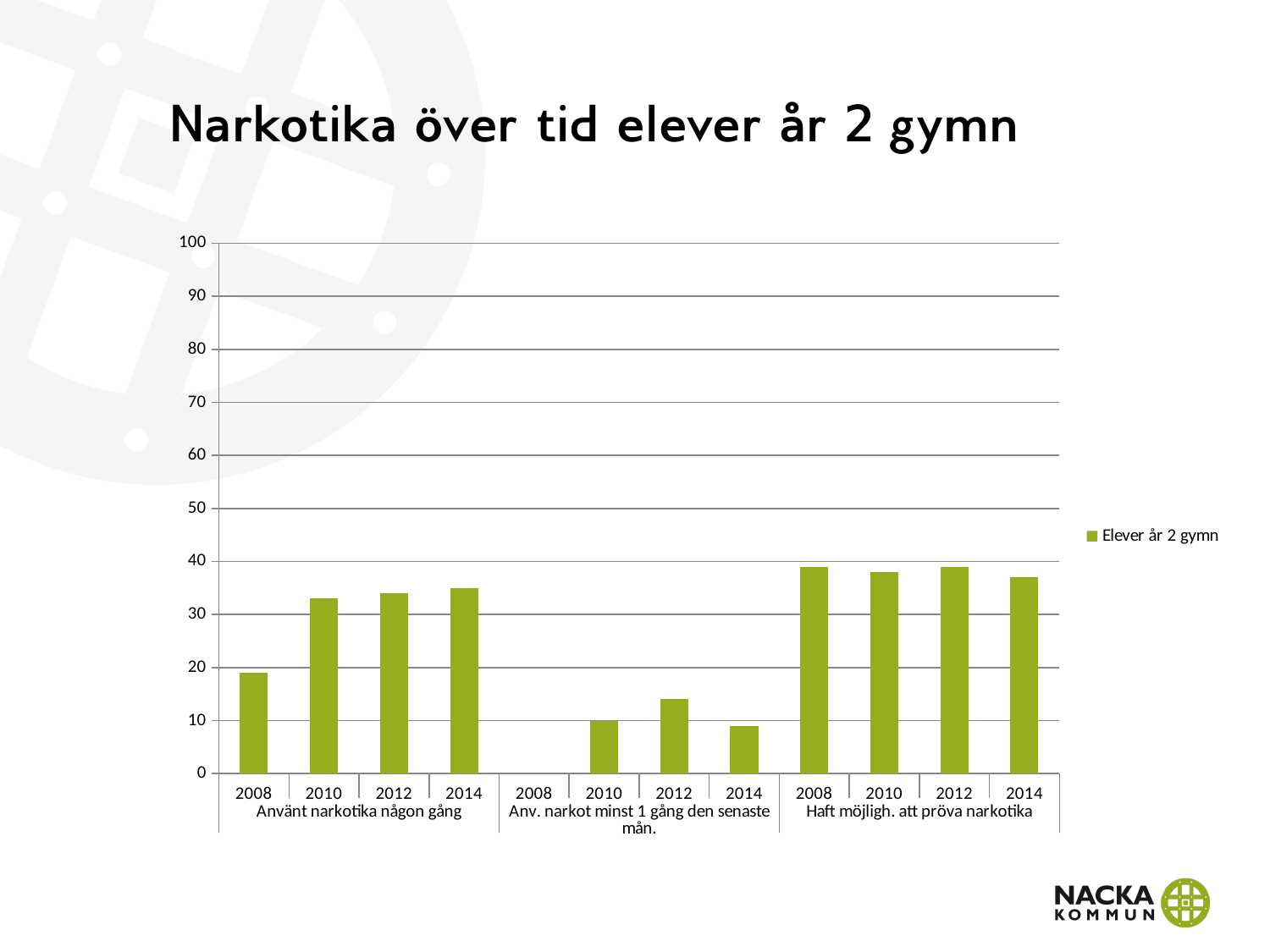

# Narkotika över tid elever år 2 gymn

### Chart

| Category | Elever år 2 gymn |
|---|---|
| 2008 | 19.0 |
| 2010 | 33.0 |
| 2012 | 34.0 |
| 2014 | 35.0 |
| 2008 | 0.0 |
| 2010 | 10.0 |
| 2012 | 14.0 |
| 2014 | 9.0 |
| 2008 | 39.0 |
| 2010 | 38.0 |
| 2012 | 39.0 |
| 2014 | 37.0 |